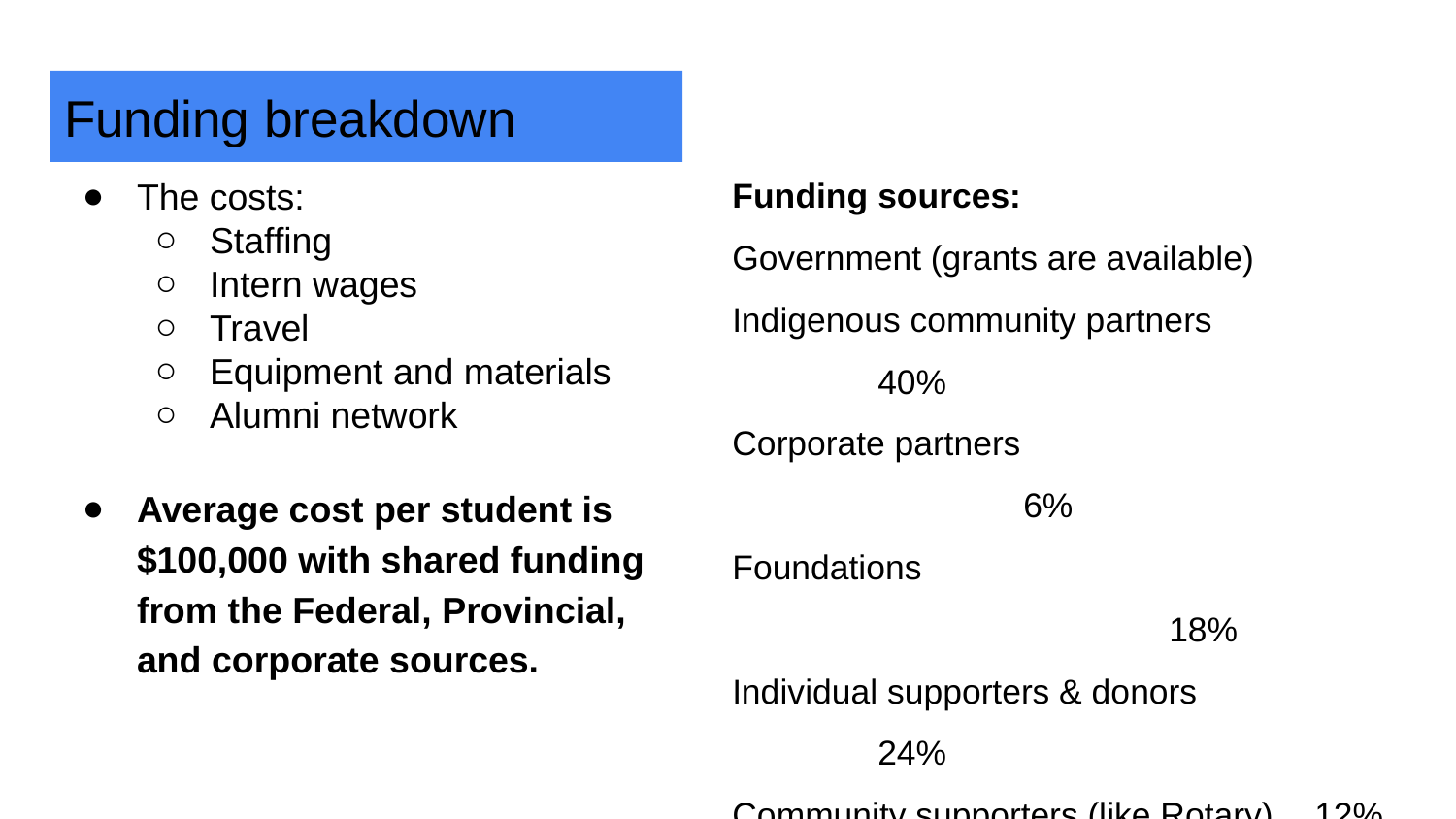

# Funding breakdown
The costs:
Staffing
Intern wages
Travel
Equipment and materials
Alumni network

Average cost per student is $100,000 with shared funding from the Federal, Provincial, and corporate sources.
Funding sources:
Government (grants are available)
Indigenous community partners 		40%
Corporate partners 				6%
Foundations 						18%
Individual supporters & donors 		24%
Community supporters (like Rotary) 	12%